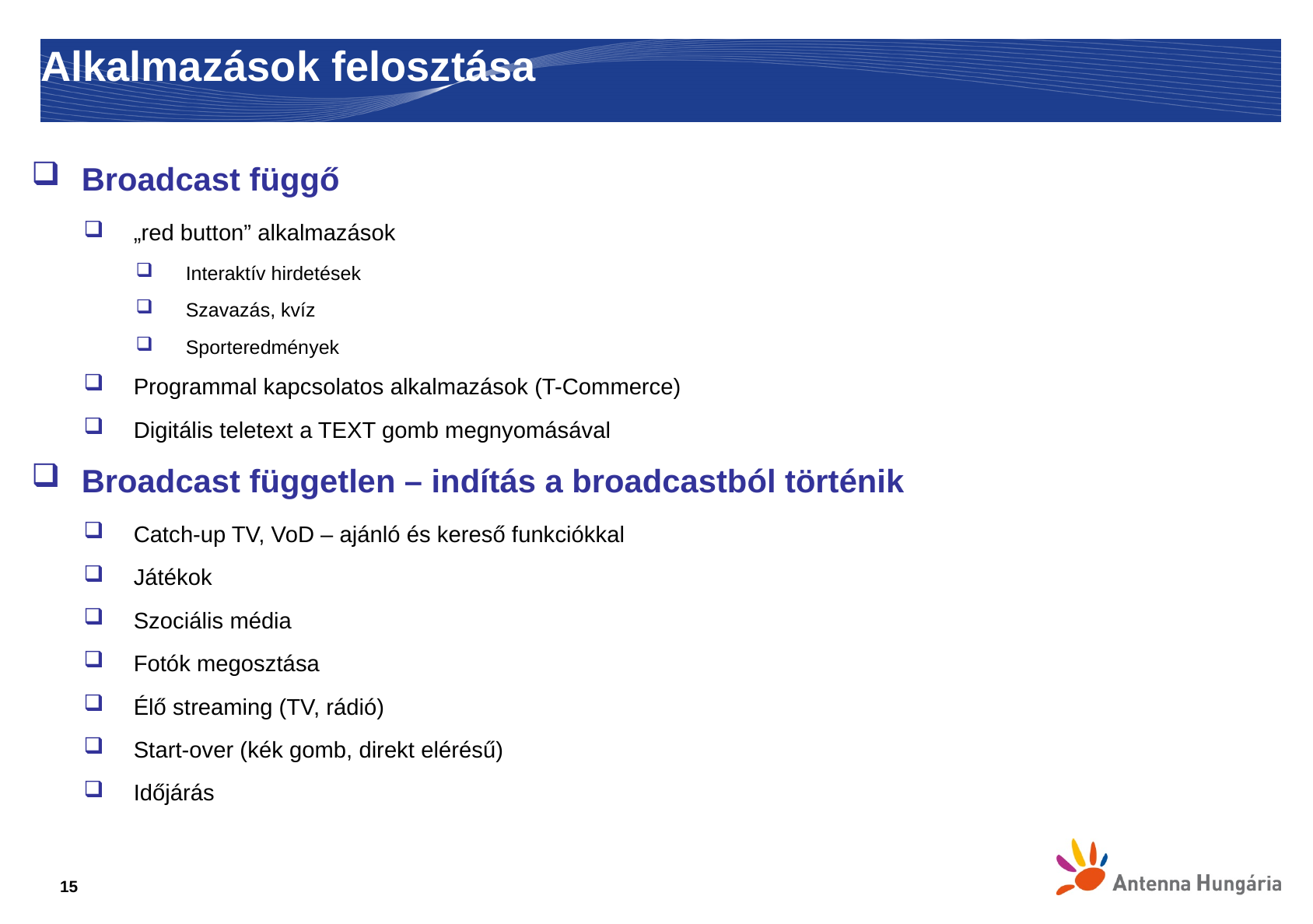

# Alkalmazások felosztása
Broadcast függő
„red button” alkalmazások
Interaktív hirdetések
Szavazás, kvíz
Sporteredmények
Programmal kapcsolatos alkalmazások (T-Commerce)
Digitális teletext a TEXT gomb megnyomásával
Broadcast független – indítás a broadcastból történik
Catch-up TV, VoD – ajánló és kereső funkciókkal
Játékok
Szociális média
Fotók megosztása
Élő streaming (TV, rádió)
Start-over (kék gomb, direkt elérésű)
Időjárás

15